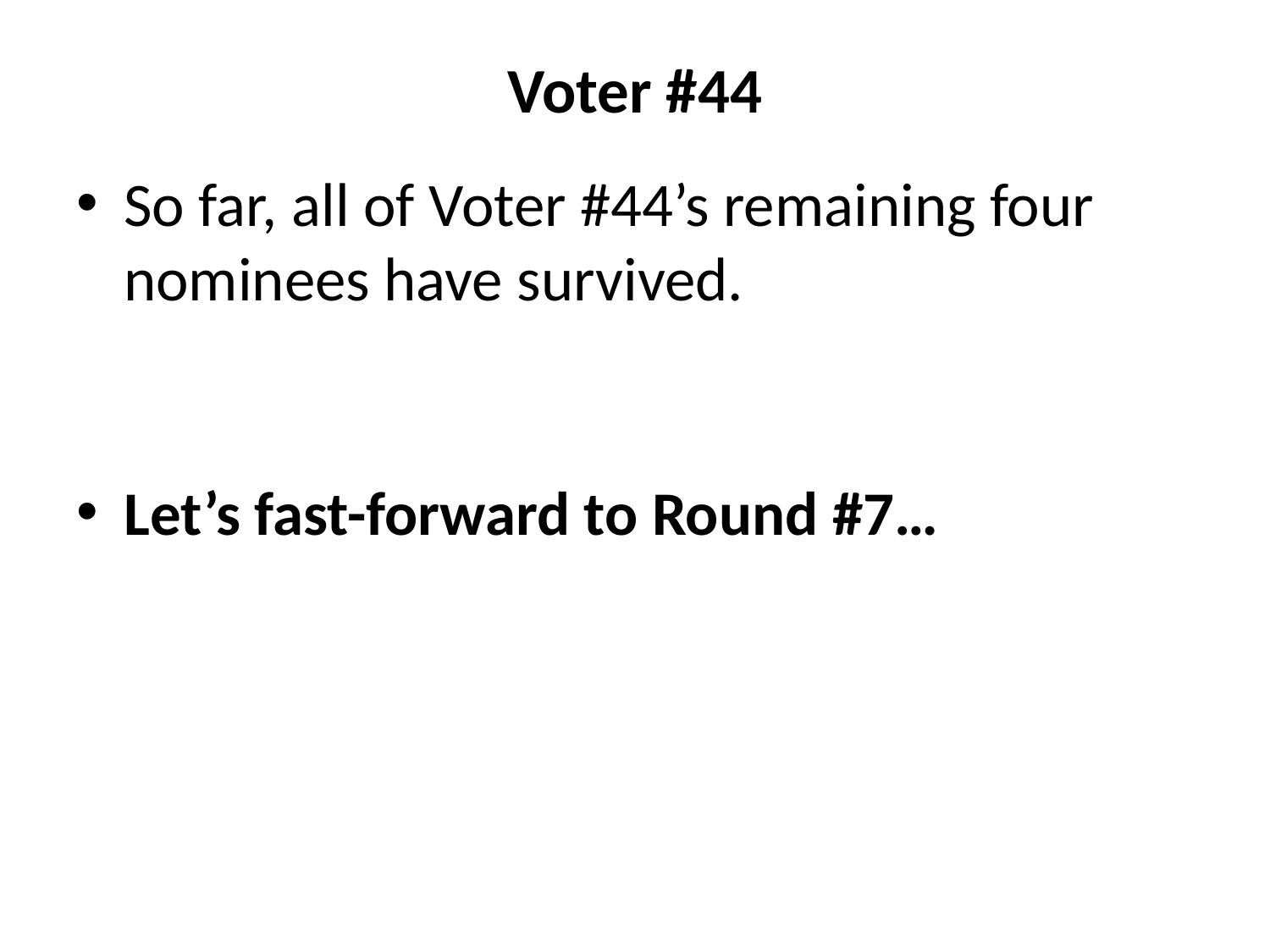

# Voter #44
So far, all of Voter #44’s remaining four nominees have survived.
Let’s fast-forward to Round #7…